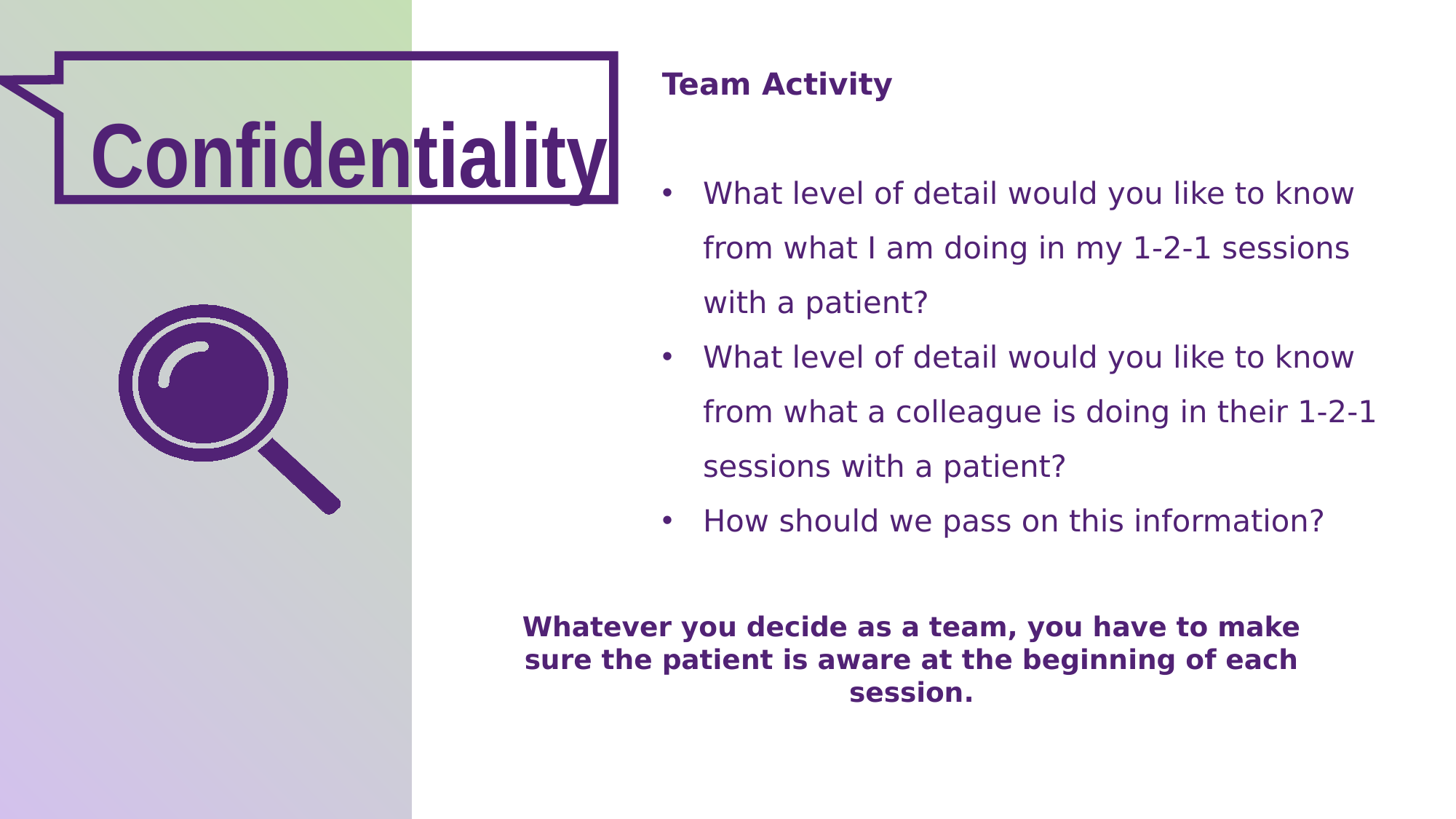

Team Activity

What level of detail would you like to know from what I am doing in my 1-2-1 sessions with a patient?
What level of detail would you like to know from what a colleague is doing in their 1-2-1 sessions with a patient?
How should we pass on this information?

Confidentiality

Whatever you decide as a team, you have to make sure the patient is aware at the beginning of each session.